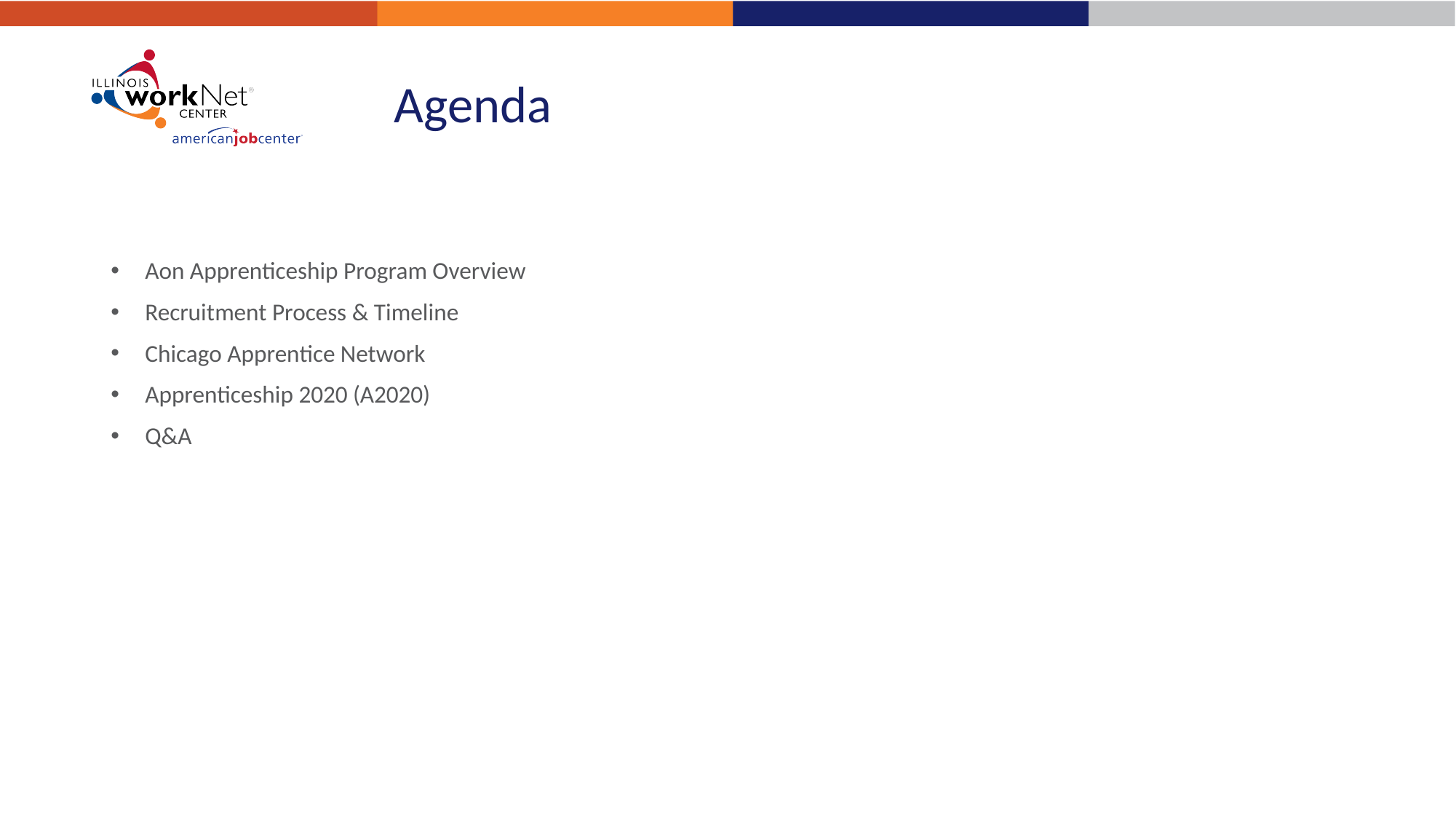

# Agenda
Aon Apprenticeship Program Overview
Recruitment Process & Timeline
Chicago Apprentice Network
Apprenticeship 2020 (A2020)
Q&A